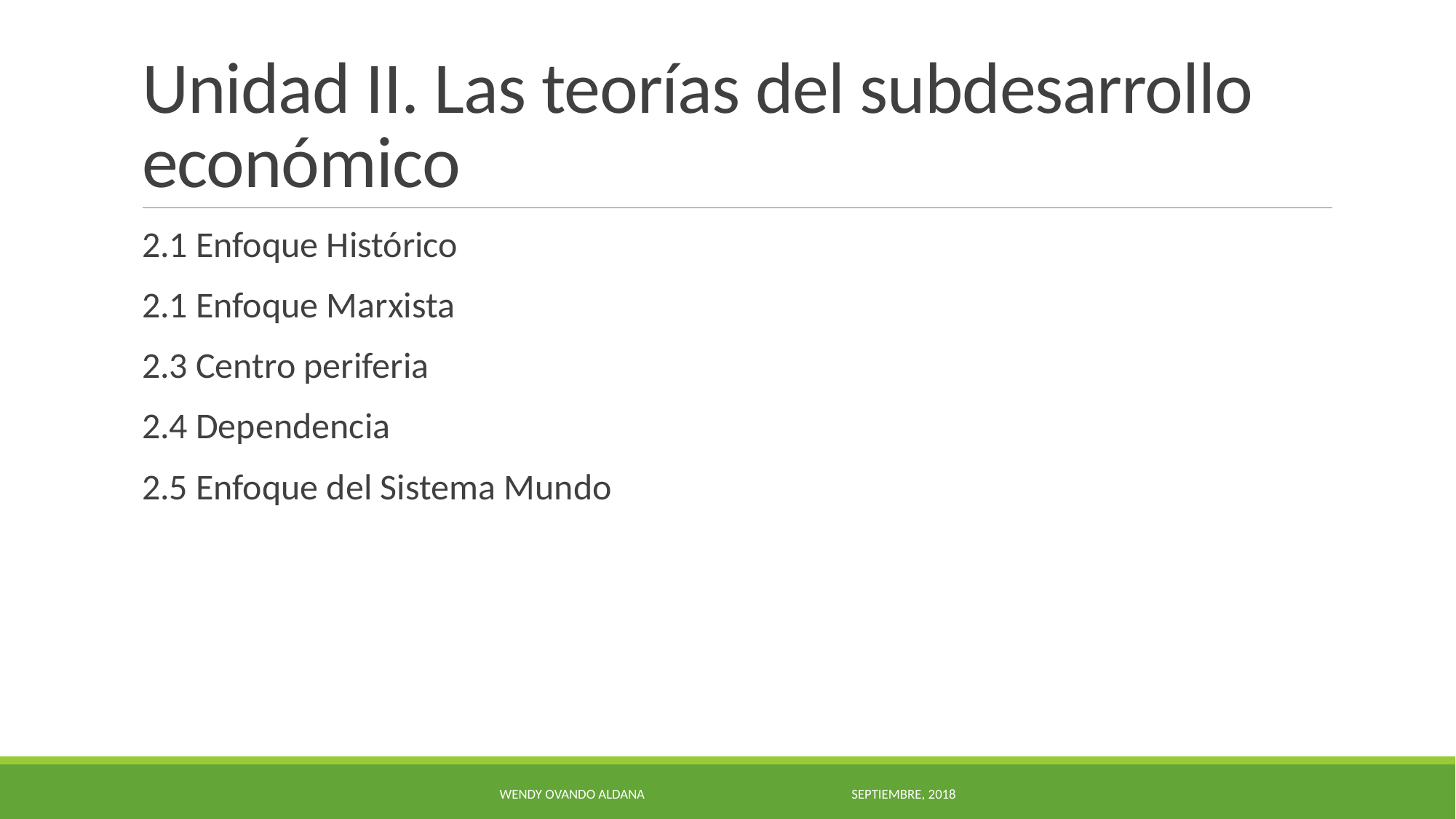

# Unidad II. Las teorías del subdesarrollo económico
2.1 Enfoque Histórico
2.1 Enfoque Marxista
2.3 Centro periferia
2.4 Dependencia
2.5 Enfoque del Sistema Mundo
Wendy Ovando Aldana                                                                   septiembre, 2018